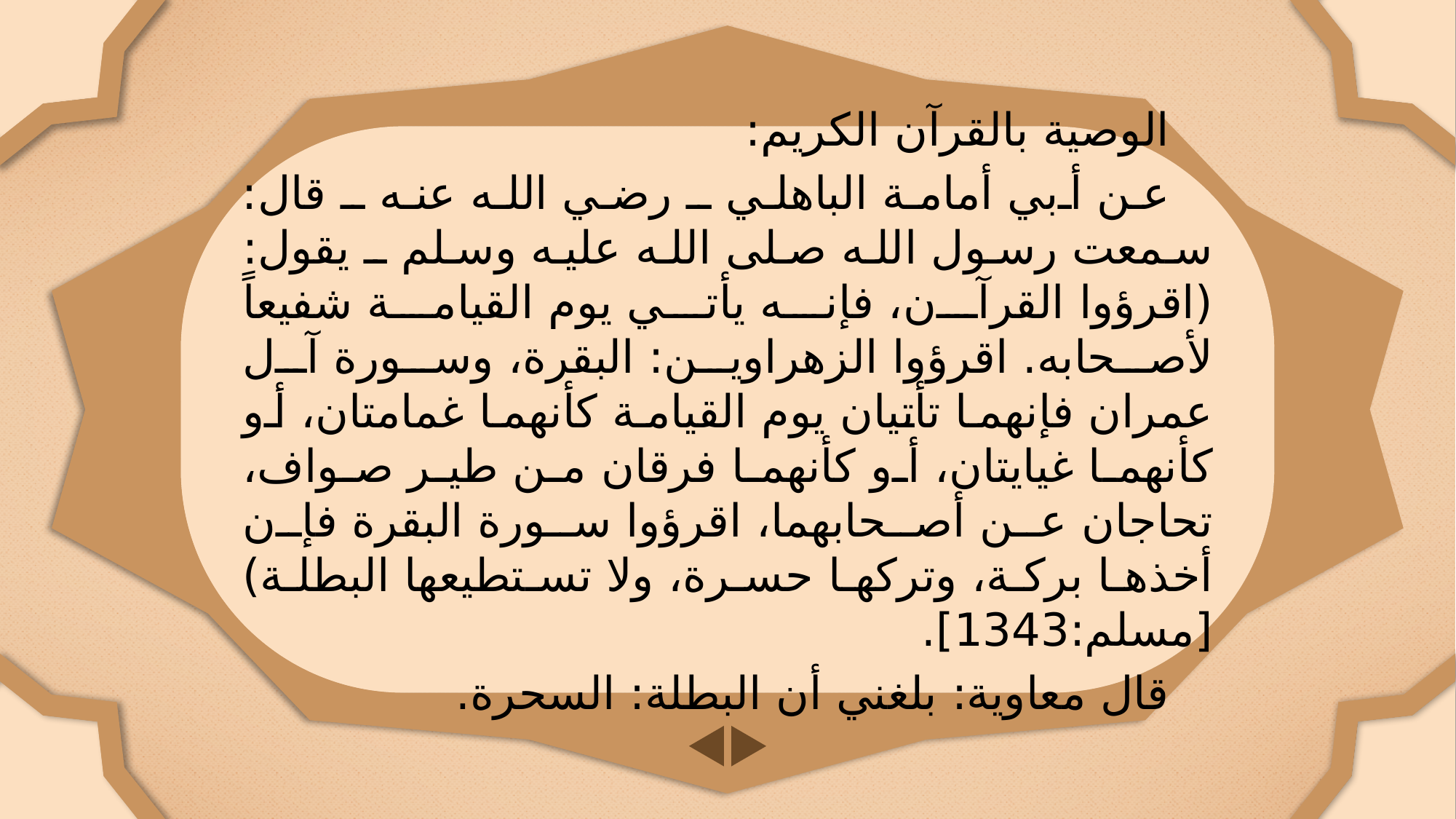

الوصية بالقرآن الكريم:
عن أبي أمامة الباهلي ـ رضي الله عنه ـ قال: سمعت رسول الله صلى الله عليه وسلم ـ يقول: (اقرؤوا القرآن، فإنه يأتي يوم القيامة شفيعاً لأصحابه. اقرؤوا الزهراوين: البقرة، وسورة آل عمران فإنهما تأتيان يوم القيامة كأنهما غمامتان، أو كأنهما غيايتان، أو كأنهما فرقان من طير صواف، تحاجان عن أصحابهما، اقرؤوا سورة البقرة فإن أخذها بركة، وتركها حسرة، ولا تستطيعها البطلة) [مسلم:1343].
قال معاوية: بلغني أن البطلة: السحرة.